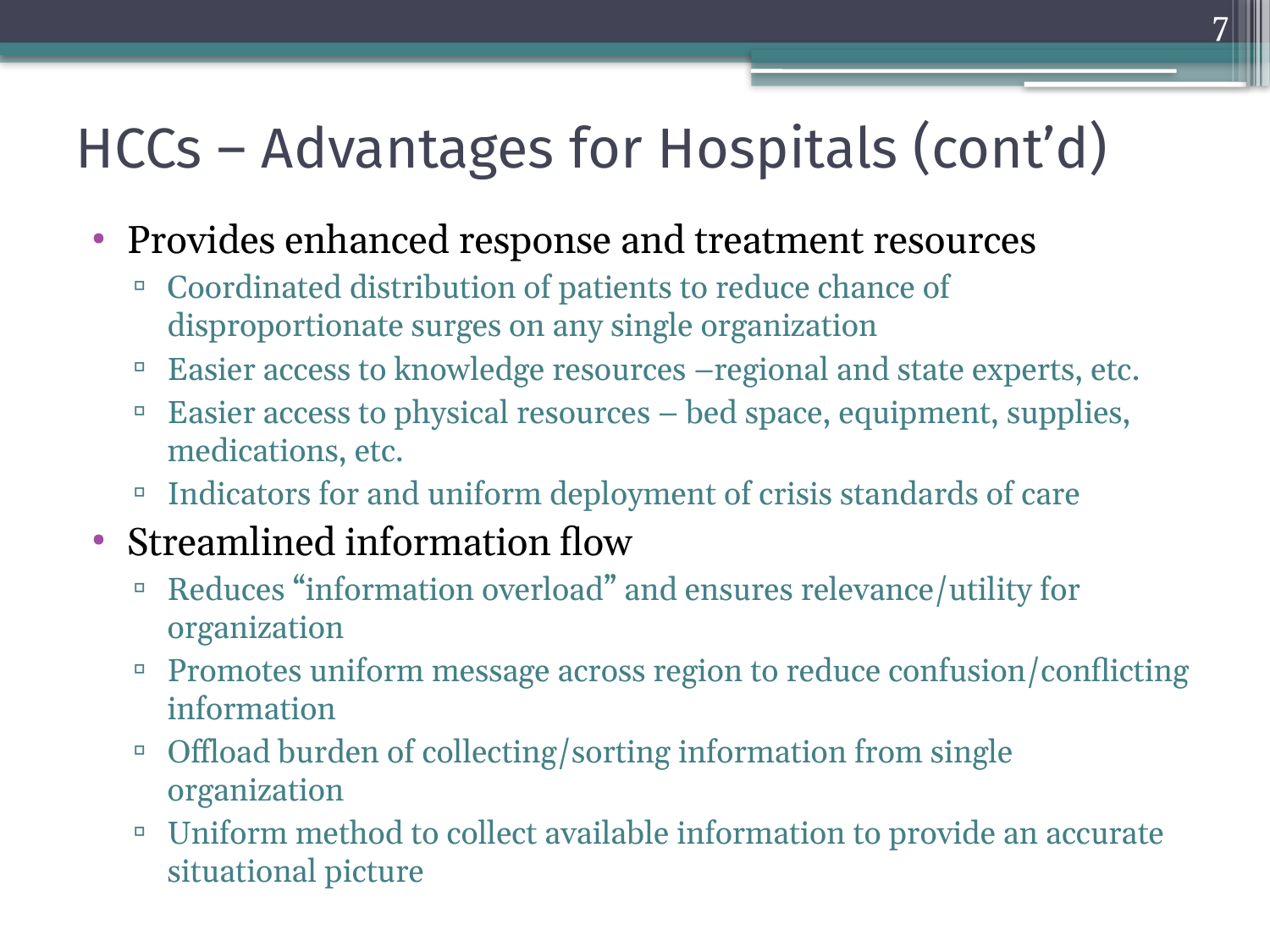

7
# HCCs – Advantages for Hospitals (cont’d)
Provides enhanced response and treatment resources
Coordinated distribution of patients to reduce chance of disproportionate surges on any single organization
Easier access to knowledge resources –regional and state experts, etc.
Easier access to physical resources – bed space, equipment, supplies, medications, etc.
Indicators for and uniform deployment of crisis standards of care
Streamlined information flow
Reduces “information overload” and ensures relevance/utility for organization
Promotes uniform message across region to reduce confusion/conflicting information
Offload burden of collecting/sorting information from single organization
Uniform method to collect available information to provide an accurate situational picture